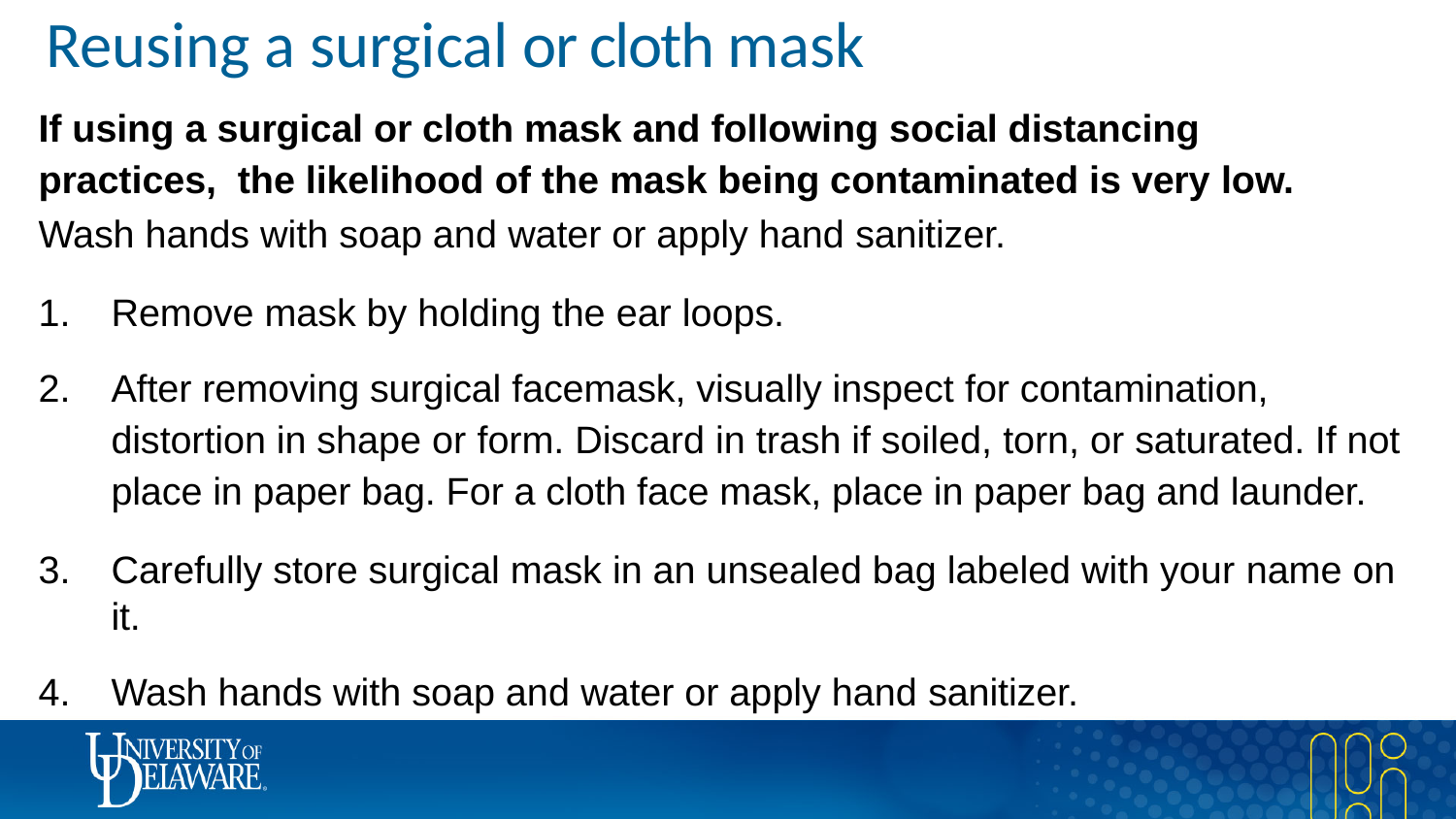

# Reusing a surgical or cloth mask
If using a surgical or cloth mask and following social distancing practices,  the likelihood of the mask being contaminated is very low.
Wash hands with soap and water or apply hand sanitizer.
Remove mask by holding the ear loops.
After removing surgical facemask, visually inspect for contamination, distortion in shape or form. Discard in trash if soiled, torn, or saturated. If not place in paper bag. For a cloth face mask, place in paper bag and launder.
Carefully store surgical mask in an unsealed bag labeled with your name on it.
Wash hands with soap and water or apply hand sanitizer.